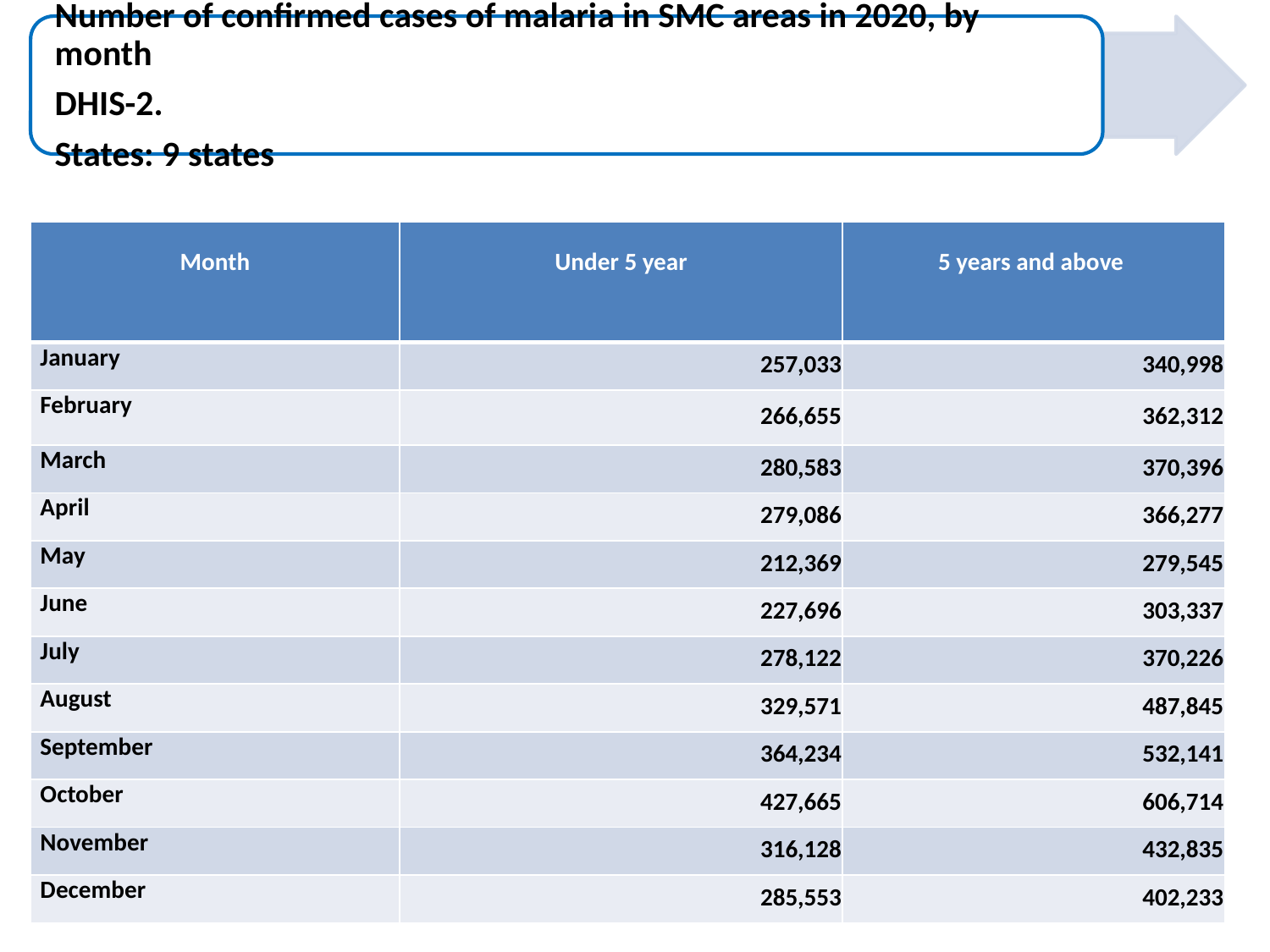

Number of confirmed cases of malaria in SMC areas in 2020, by month
DHIS-2.
States: 9 states

| Month | Under 5 year | 5 years and above |
| --- | --- | --- |
| January | 257,033 | 340,998 |
| February | 266,655 | 362,312 |
| March | 280,583 | 370,396 |
| April | 279,086 | 366,277 |
| May | 212,369 | 279,545 |
| June | 227,696 | 303,337 |
| July | 278,122 | 370,226 |
| August | 329,571 | 487,845 |
| September | 364,234 | 532,141 |
| October | 427,665 | 606,714 |
| November | 316,128 | 432,835 |
| December | 285,553 | 402,233 |